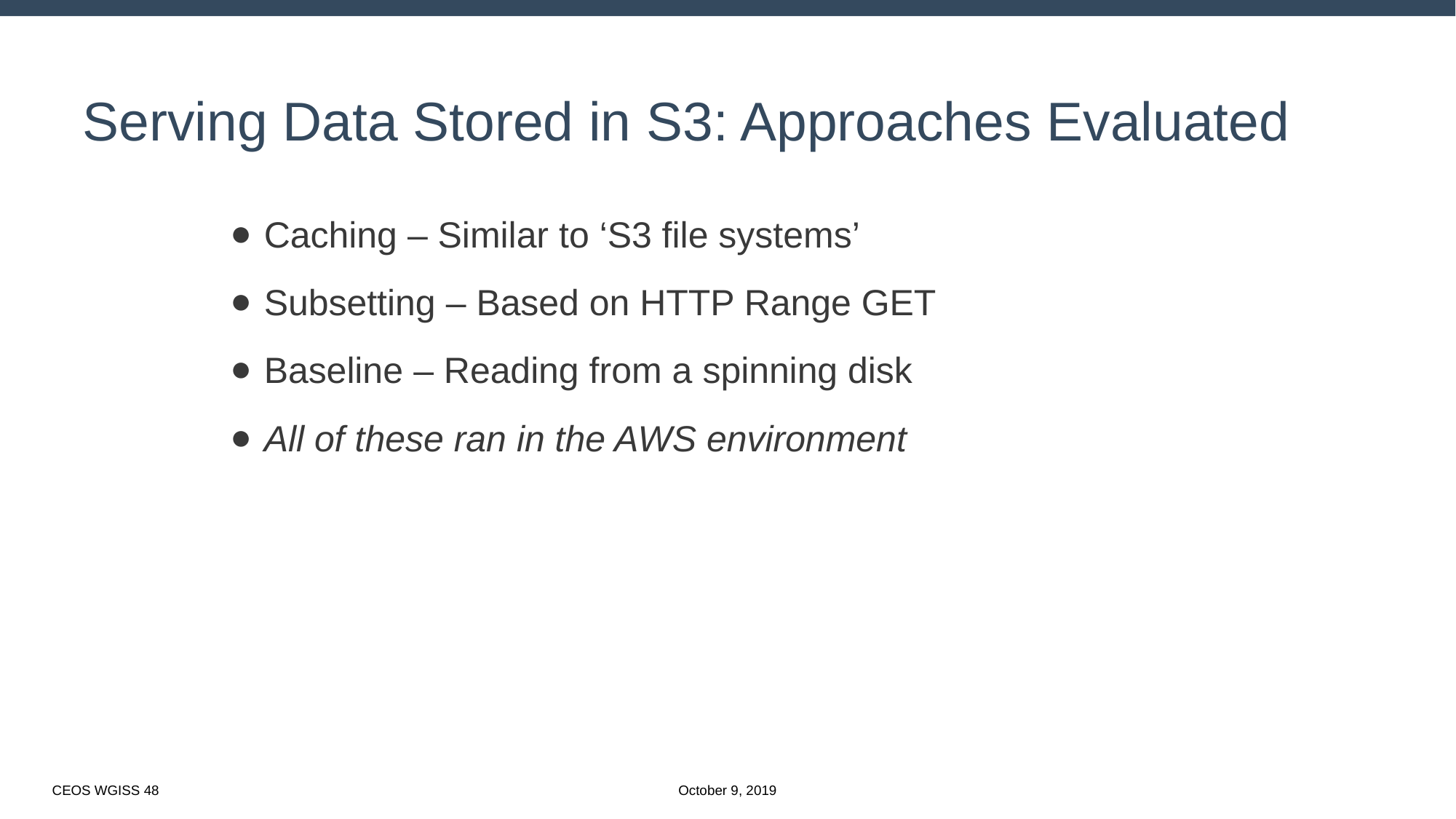

# Serving Data Stored in S3: Approaches Evaluated
Caching – Similar to ‘S3 file systems’
Subsetting – Based on HTTP Range GET
Baseline – Reading from a spinning disk
All of these ran in the AWS environment